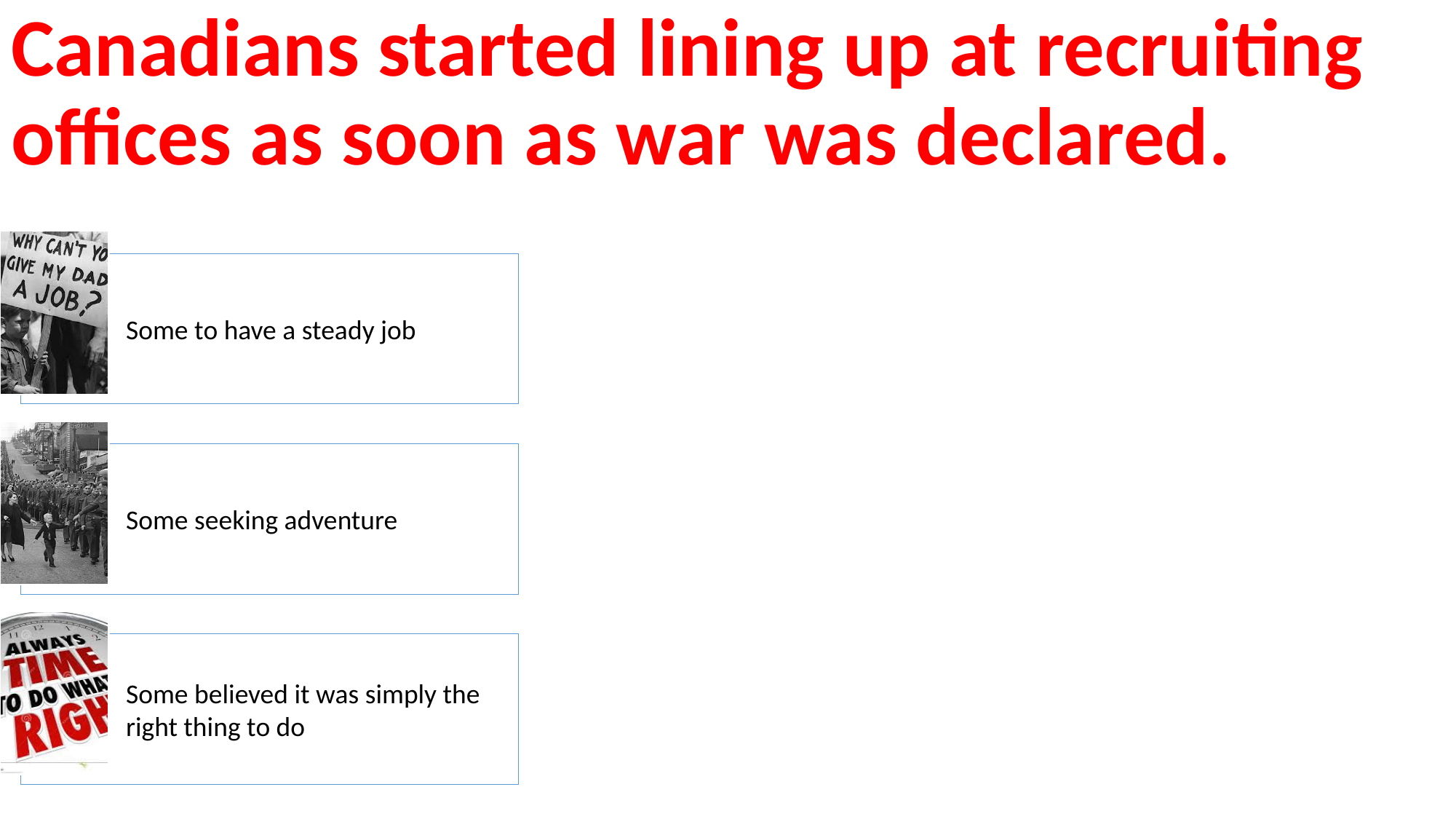

Canadians started lining up at recruiting offices as soon as war was declared.
Some to have a steady job
Some seeking adventure
Some believed it was simply the right thing to do